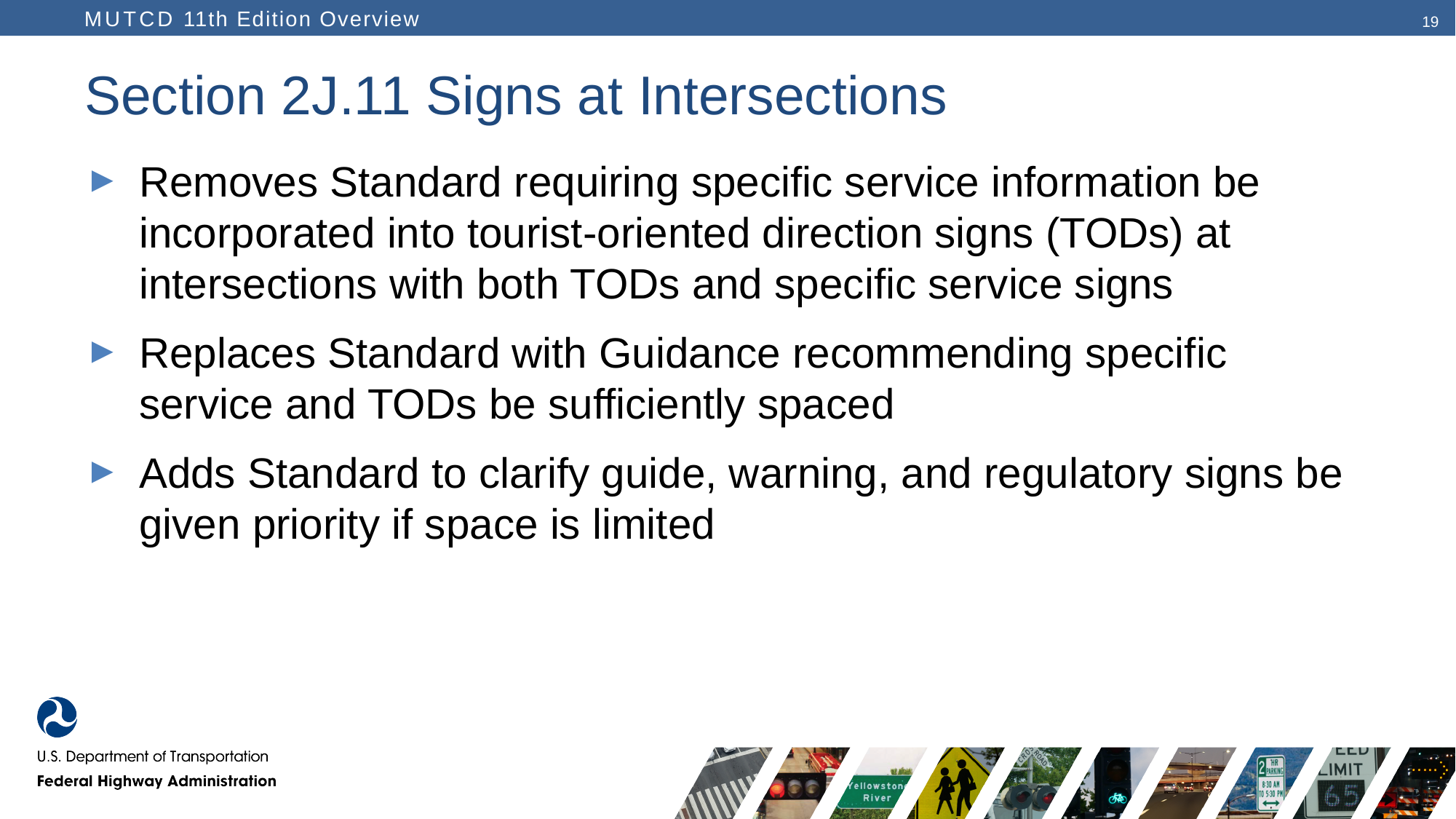

# Section 2J.11 Signs at Intersections
Removes Standard requiring specific service information be incorporated into tourist-oriented direction signs (TODs) at intersections with both TODs and specific service signs
Replaces Standard with Guidance recommending specific service and TODs be sufficiently spaced
Adds Standard to clarify guide, warning, and regulatory signs be given priority if space is limited